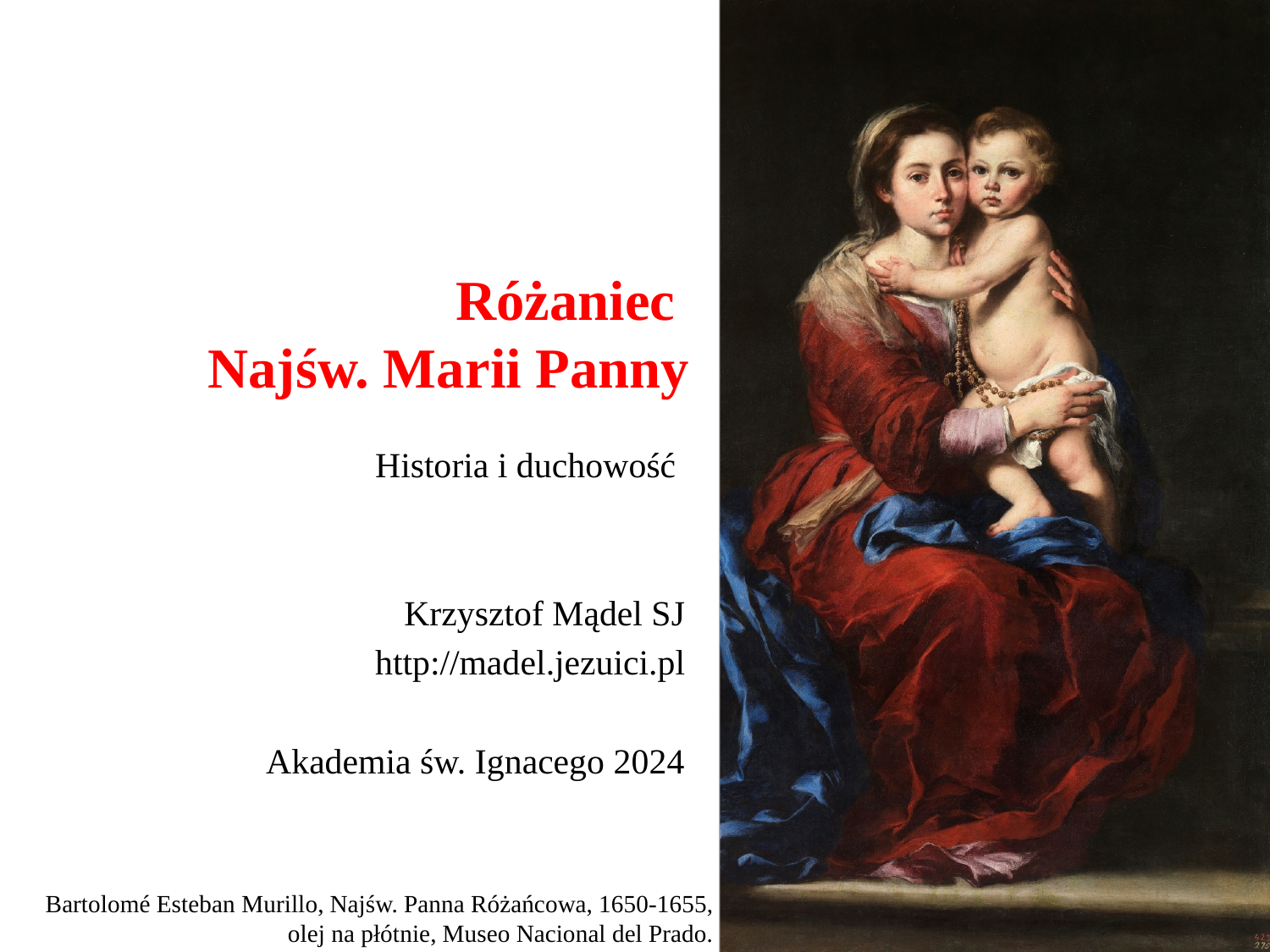

# Różaniec Najśw. Marii Panny
Historia i duchowość

Krzysztof Mądel SJ
http://madel.jezuici.pl

Akademia św. Ignacego 2024
Bartolomé Esteban Murillo, Najśw. Panna Różańcowa, 1650-1655, olej na płótnie, Museo Nacional del Prado.